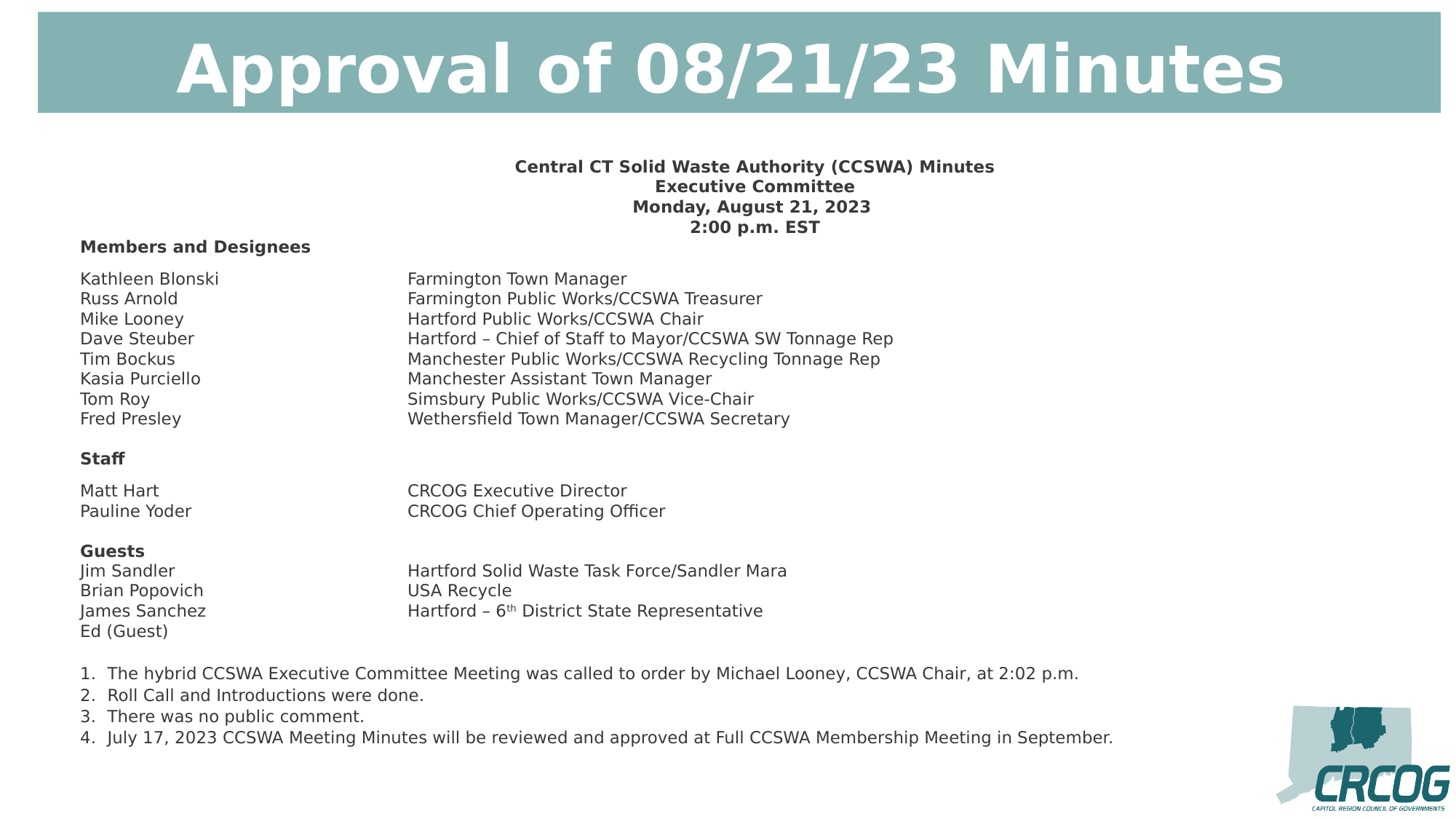

Approval of 08/21/23 Minutes
Central CT Solid Waste Authority (CCSWA) Minutes
Executive Committee
Monday, August 21, 2023
2:00 p.m. EST
Members and Designees
Kathleen Blonski		Farmington Town Manager
Russ Arnold			Farmington Public Works/CCSWA Treasurer
Mike Looney			Hartford Public Works/CCSWA Chair
Dave Steuber		Hartford – Chief of Staff to Mayor/CCSWA SW Tonnage Rep
Tim Bockus			Manchester Public Works/CCSWA Recycling Tonnage Rep
Kasia Purciello		Manchester Assistant Town Manager
Tom Roy			Simsbury Public Works/CCSWA Vice-Chair
Fred Presley			Wethersfield Town Manager/CCSWA Secretary

Staff
Matt Hart			CRCOG Executive Director
Pauline Yoder		CRCOG Chief Operating Officer

Guests
Jim Sandler			Hartford Solid Waste Task Force/Sandler Mara
Brian Popovich 		USA Recycle
James Sanchez		Hartford – 6th District State Representative
Ed (Guest)

The hybrid CCSWA Executive Committee Meeting was called to order by Michael Looney, CCSWA Chair, at 2:02 p.m.
Roll Call and Introductions were done.
There was no public comment.
July 17, 2023 CCSWA Meeting Minutes will be reviewed and approved at Full CCSWA Membership Meeting in September.